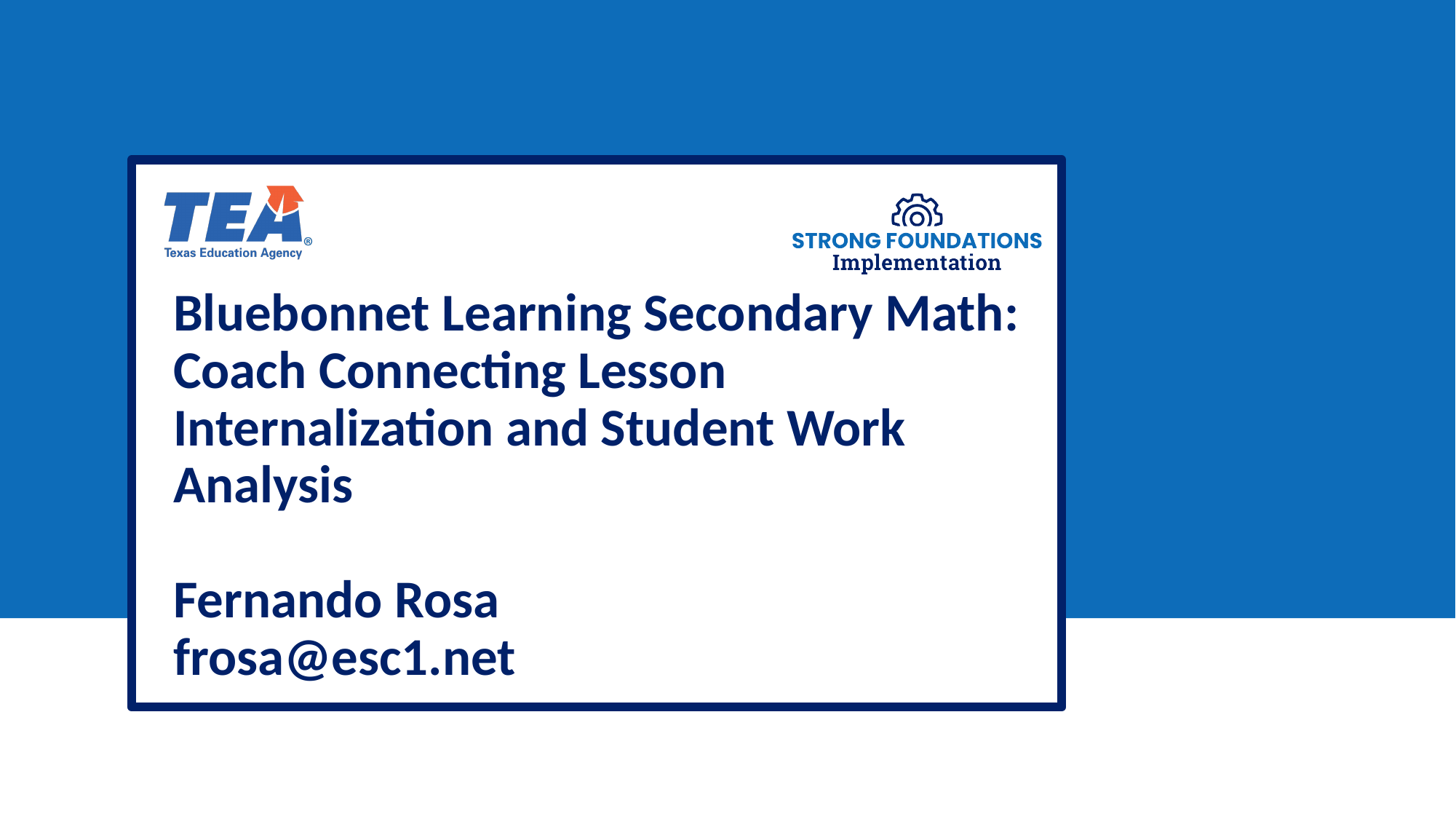

# Bluebonnet Learning Secondary Math: Coach Connecting Lesson Internalization and Student Work Analysis Fernando Rosa frosa@esc1.net